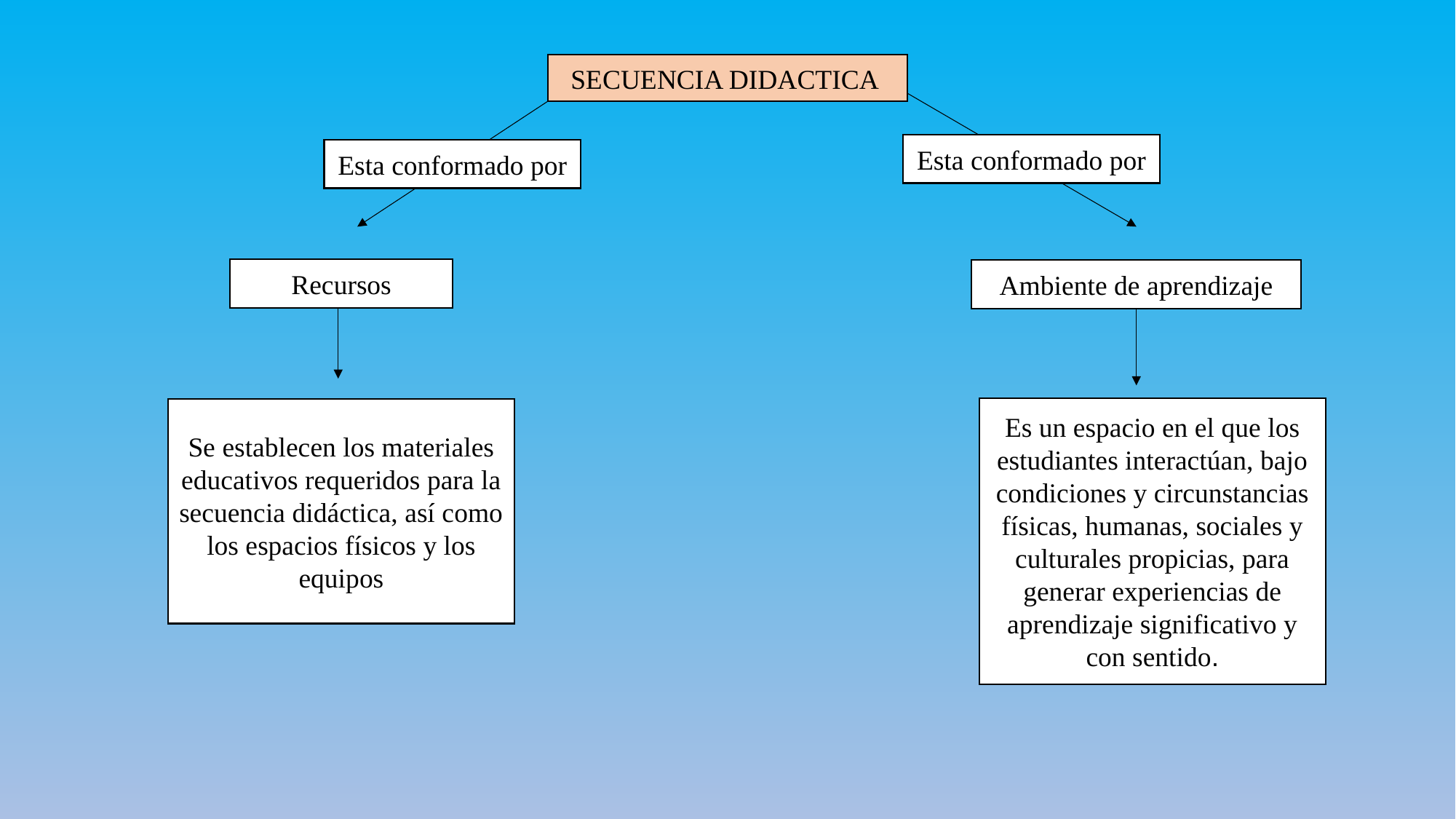

SECUENCIA DIDACTICA
Esta conformado por
Esta conformado por
Recursos
Ambiente de aprendizaje
Es un espacio en el que los estudiantes interactúan, bajo condiciones y circunstancias físicas, humanas, sociales y culturales propicias, para generar experiencias de aprendizaje significativo y con sentido.
Se establecen los materiales educativos requeridos para la secuencia didáctica, así como los espacios físicos y los equipos